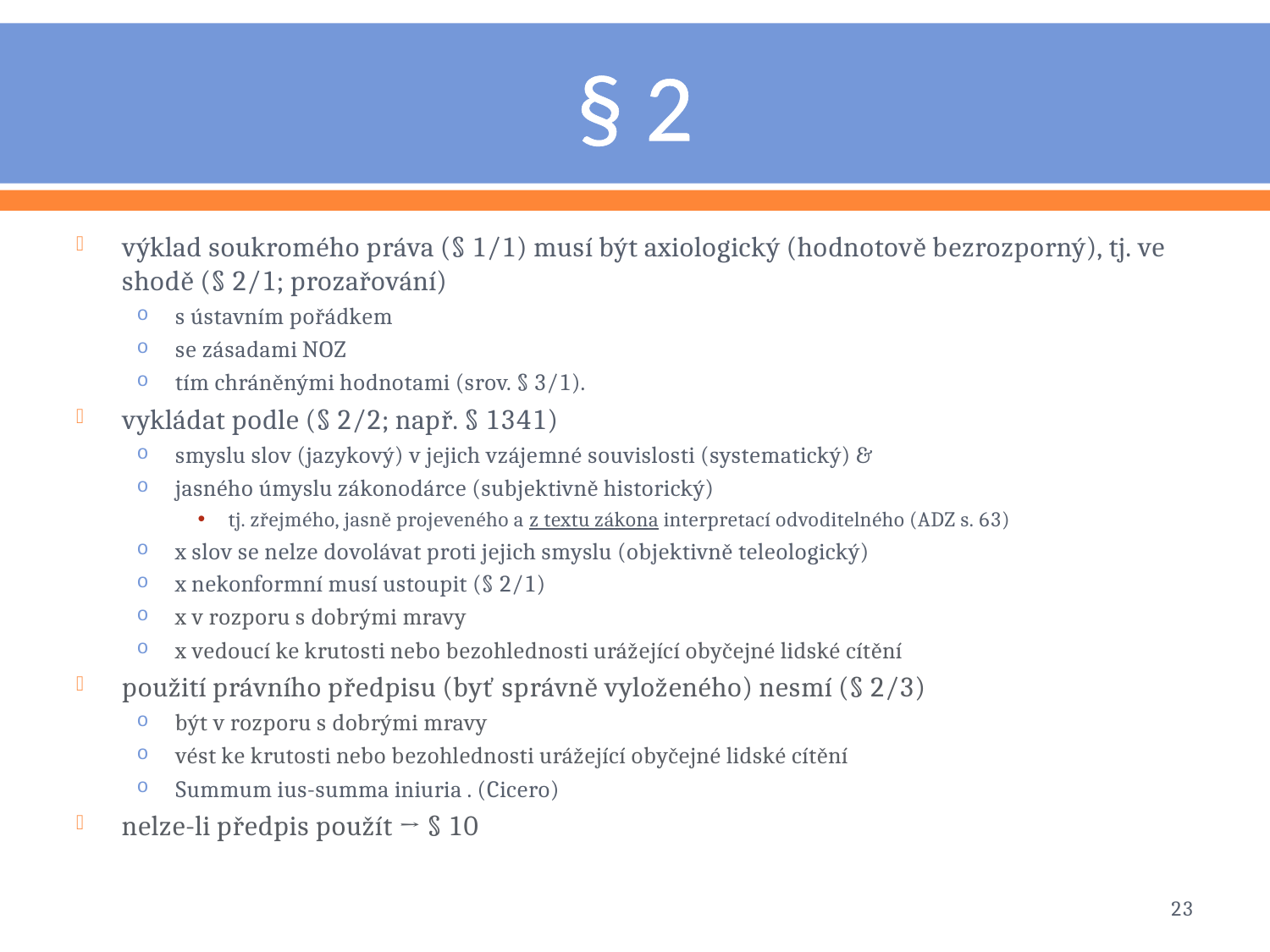

# § 2
výklad soukromého práva (§ 1/1) musí být axiologický (hodnotově bezrozporný), tj. ve shodě (§ 2/1; prozařování)
s ústavním pořádkem
se zásadami NOZ
tím chráněnými hodnotami (srov. § 3/1).
vykládat podle (§ 2/2; např. § 1341)
smyslu slov (jazykový) v jejich vzájemné souvislosti (systematický) &
jasného úmyslu zákonodárce (subjektivně historický)
tj. zřejmého, jasně projeveného a z textu zákona interpretací odvoditelného (ADZ s. 63)
x slov se nelze dovolávat proti jejich smyslu (objektivně teleologický)
x nekonformní musí ustoupit (§ 2/1)
x v rozporu s dobrými mravy
x vedoucí ke krutosti nebo bezohlednosti urážející obyčejné lidské cítění
použití právního předpisu (byť správně vyloženého) nesmí (§ 2/3)
být v rozporu s dobrými mravy
vést ke krutosti nebo bezohlednosti urážející obyčejné lidské cítění
Summum ius-summa iniuria . (Cicero)
nelze-li předpis použít → § 10

23